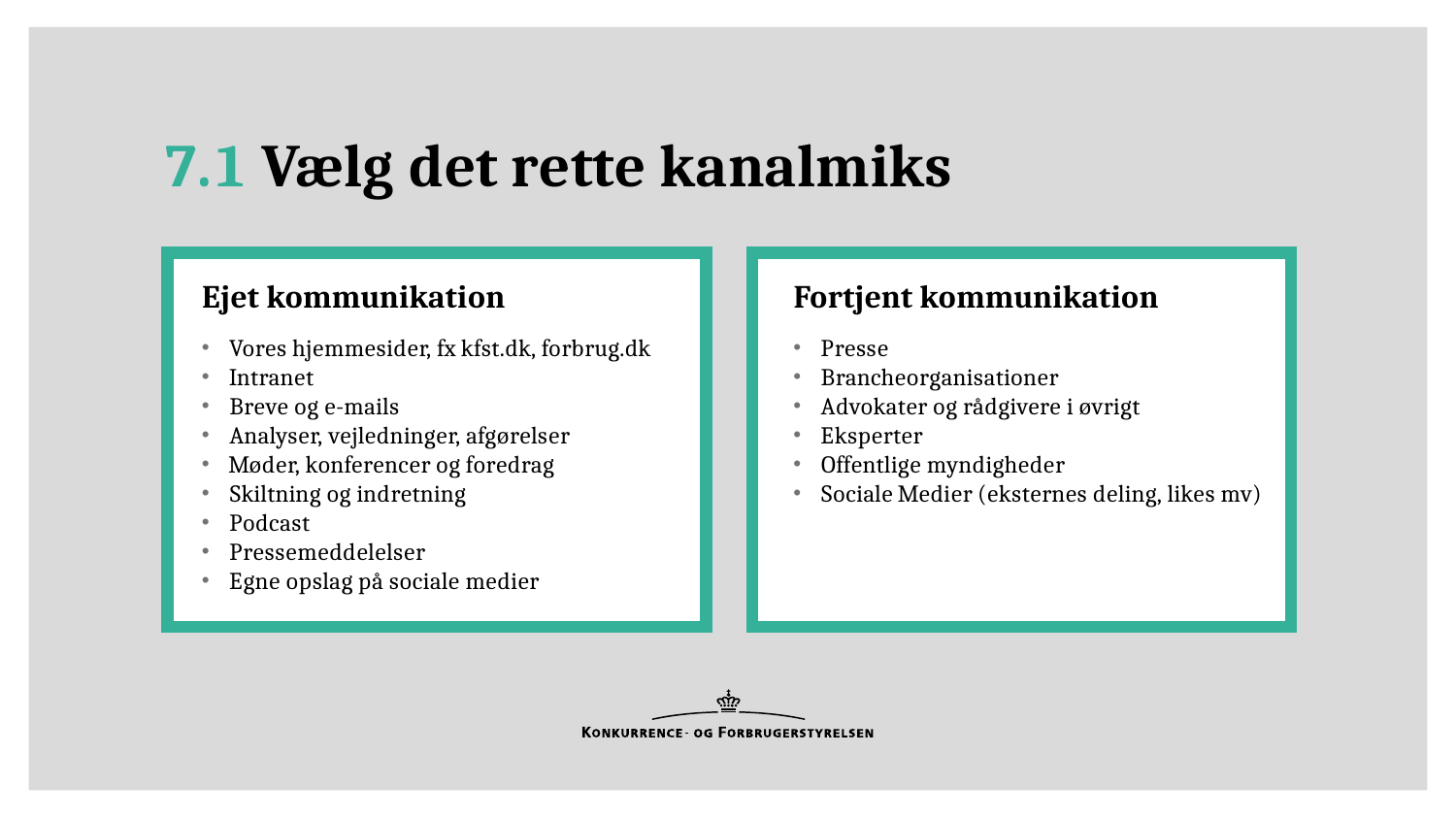

# 7.1 Vælg det rette kanalmiks

Ejet kommunikation

Vores hjemmesider, fx kfst.dk, forbrug.dk
Intranet
Breve og e-mails
Analyser, vejledninger, afgørelser
Møder, konferencer og foredrag
Skiltning og indretning
Podcast
Pressemeddelelser
Egne opslag på sociale medier

Fortjent kommunikation

Presse
Brancheorganisationer
Advokater og rådgivere i øvrigt
Eksperter
Offentlige myndigheder
Sociale Medier (eksternes deling, likes mv)